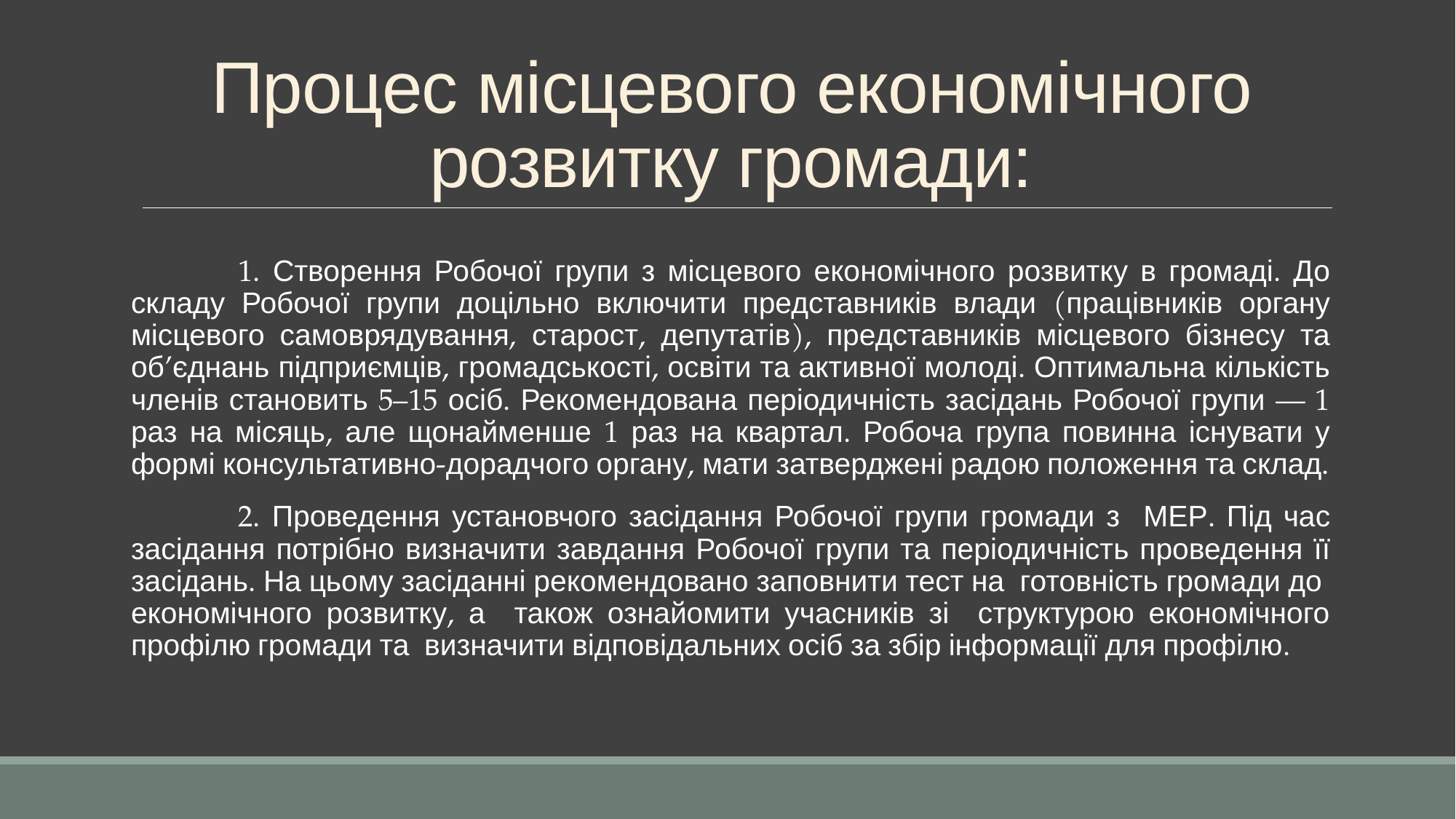

# Процес місцевого економічного розвитку громади:
	1. Створення Робочої групи з місцевого економічного розвитку в громаді. До складу Робочої групи доцільно включити представників влади (працівників органу місцевого самоврядування, старост, депутатів), представників місцевого бізнесу та об’єднань підприємців, громадськості, освіти та активної молоді. Оптимальна кількість членів становить 5–15 осіб. Рекомендована періодичність засідань Робочої групи — 1 раз на місяць, але щонайменше 1 раз на квартал. Робоча група повинна існувати у формі консультативно-дорадчого органу, мати затверджені радою положення та склад.
	2. Проведення установчого засідання Робочої групи громади з  МЕР. Під час засідання потрібно визначити завдання Робочої групи та періодичність проведення її засідань. На цьому засіданні рекомендовано заповнити тест на  готовність громади до  економічного розвитку, а  також ознайомити учасників зі  структурою економічного профілю громади та  визначити відповідальних осіб за збір інформації для профілю.